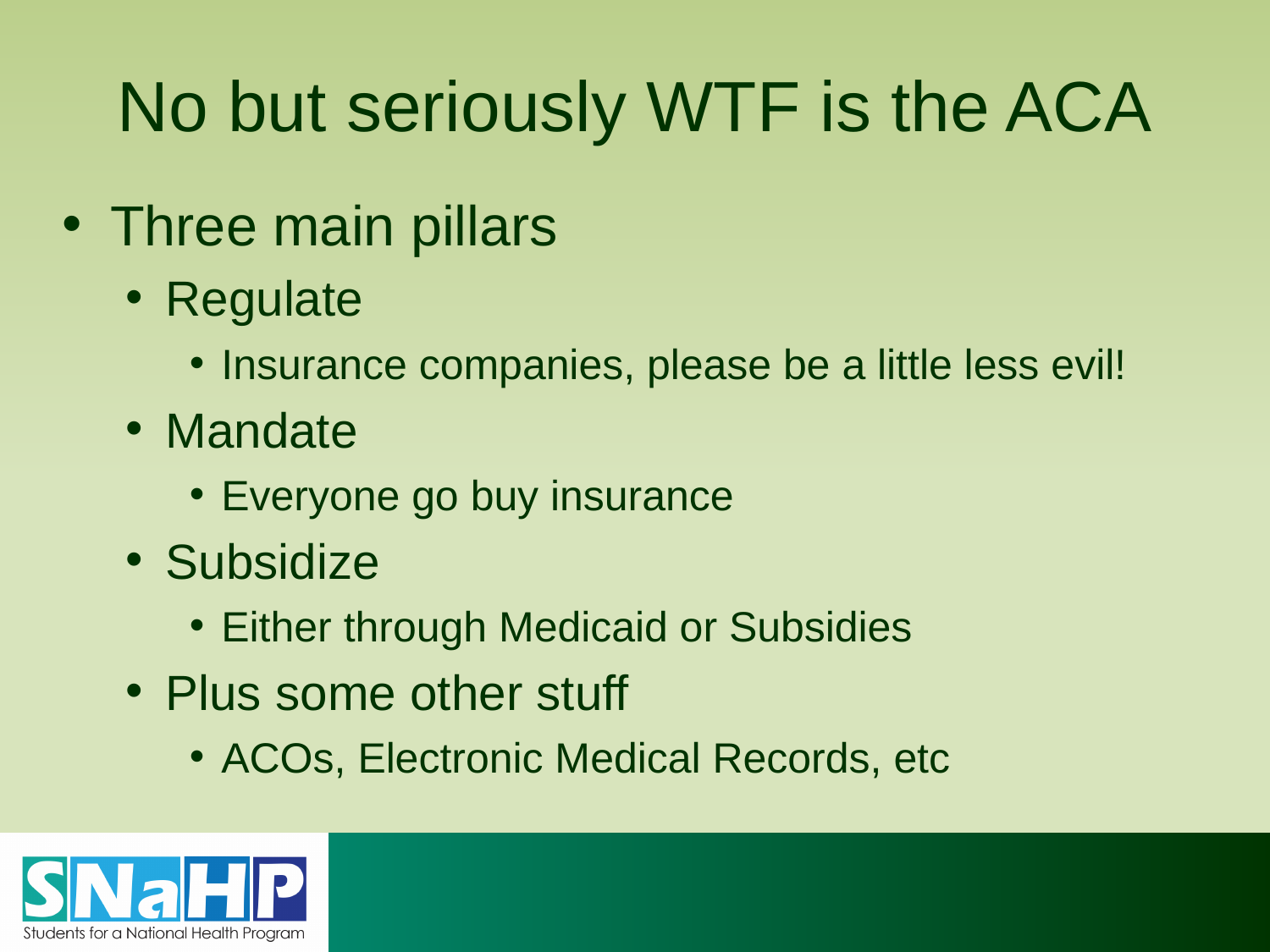

# No but seriously WTF is the ACA
Three main pillars
Regulate
Insurance companies, please be a little less evil!
Mandate
Everyone go buy insurance
Subsidize
Either through Medicaid or Subsidies
Plus some other stuff
ACOs, Electronic Medical Records, etc